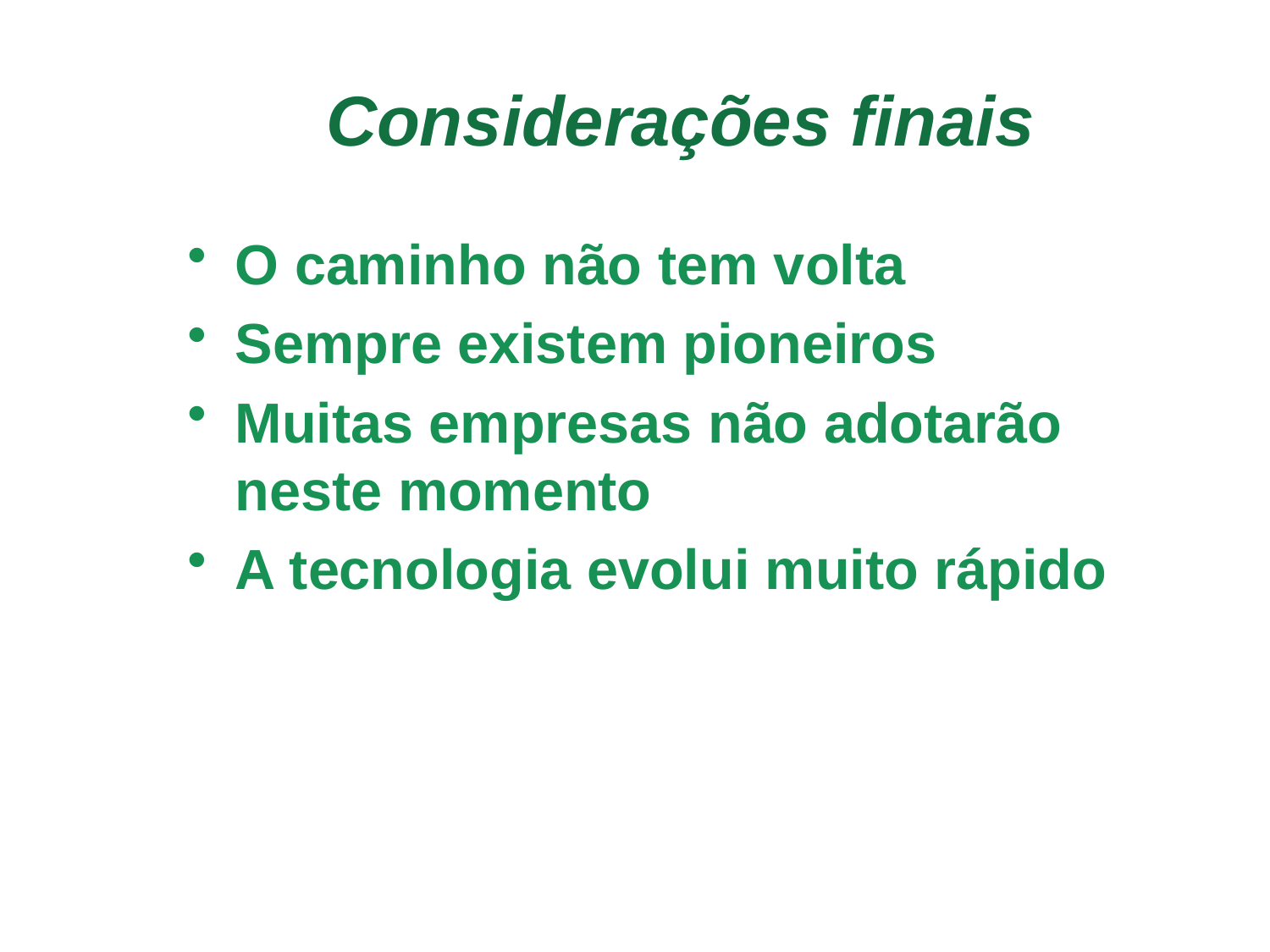

# Considerações finais
O caminho não tem volta
Sempre existem pioneiros
Muitas empresas não adotarão neste momento
A tecnologia evolui muito rápido